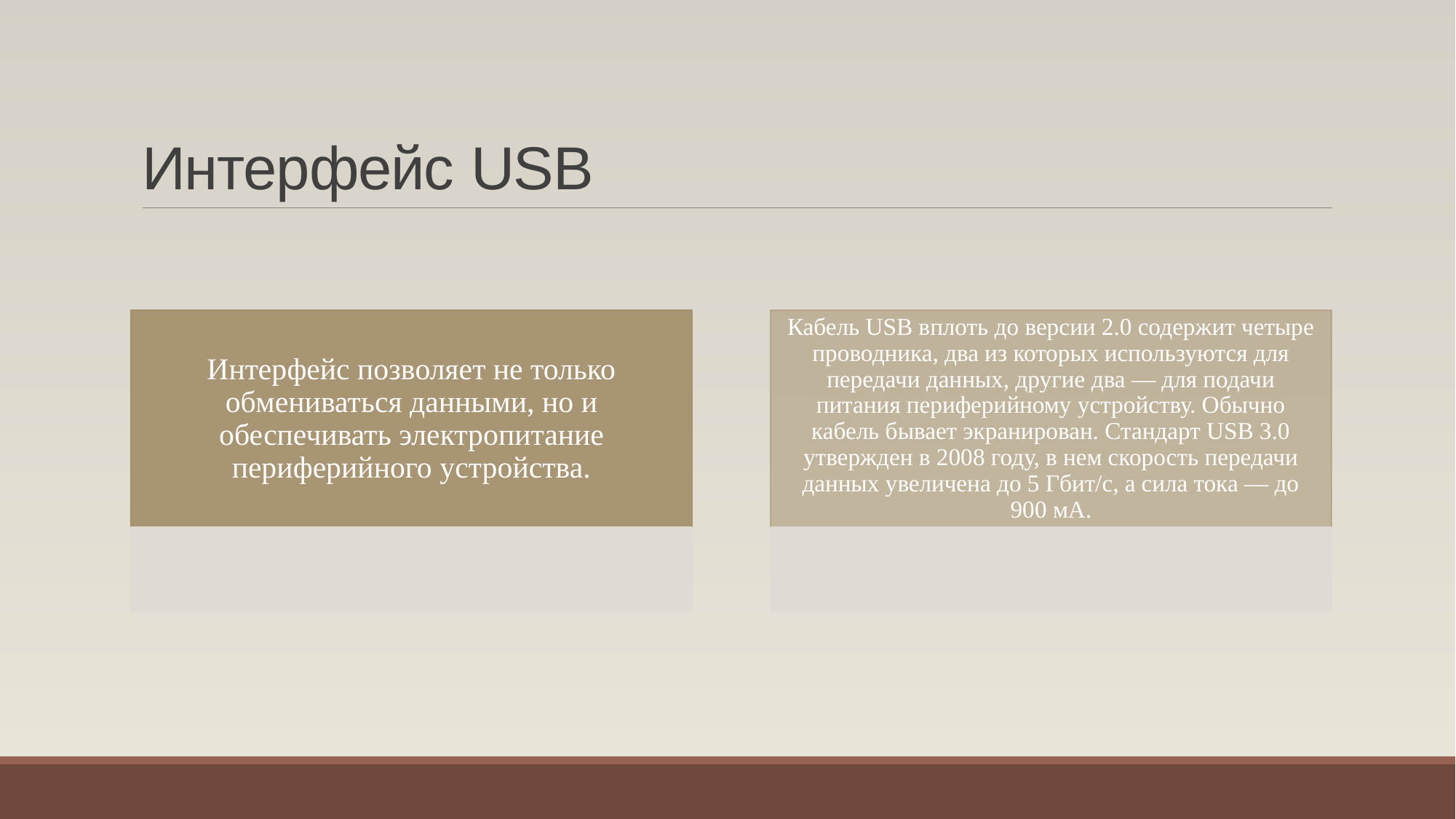

# Интерфейс USB
Интерфейс позволяет не только обмениваться данными, но и обеспечивать электропитание периферийного устройства.
Кабель USB вплоть до версии 2.0 содержит четыре проводника, два из которых используются для передачи данных, другие два — для подачи питания периферийному устройству. Обычно кабель бывает экранирован. Стандарт USB 3.0 утвержден в 2008 году, в нем скорость передачи данных увеличена до 5 Гбит/с, а сила тока — до 900 мА.